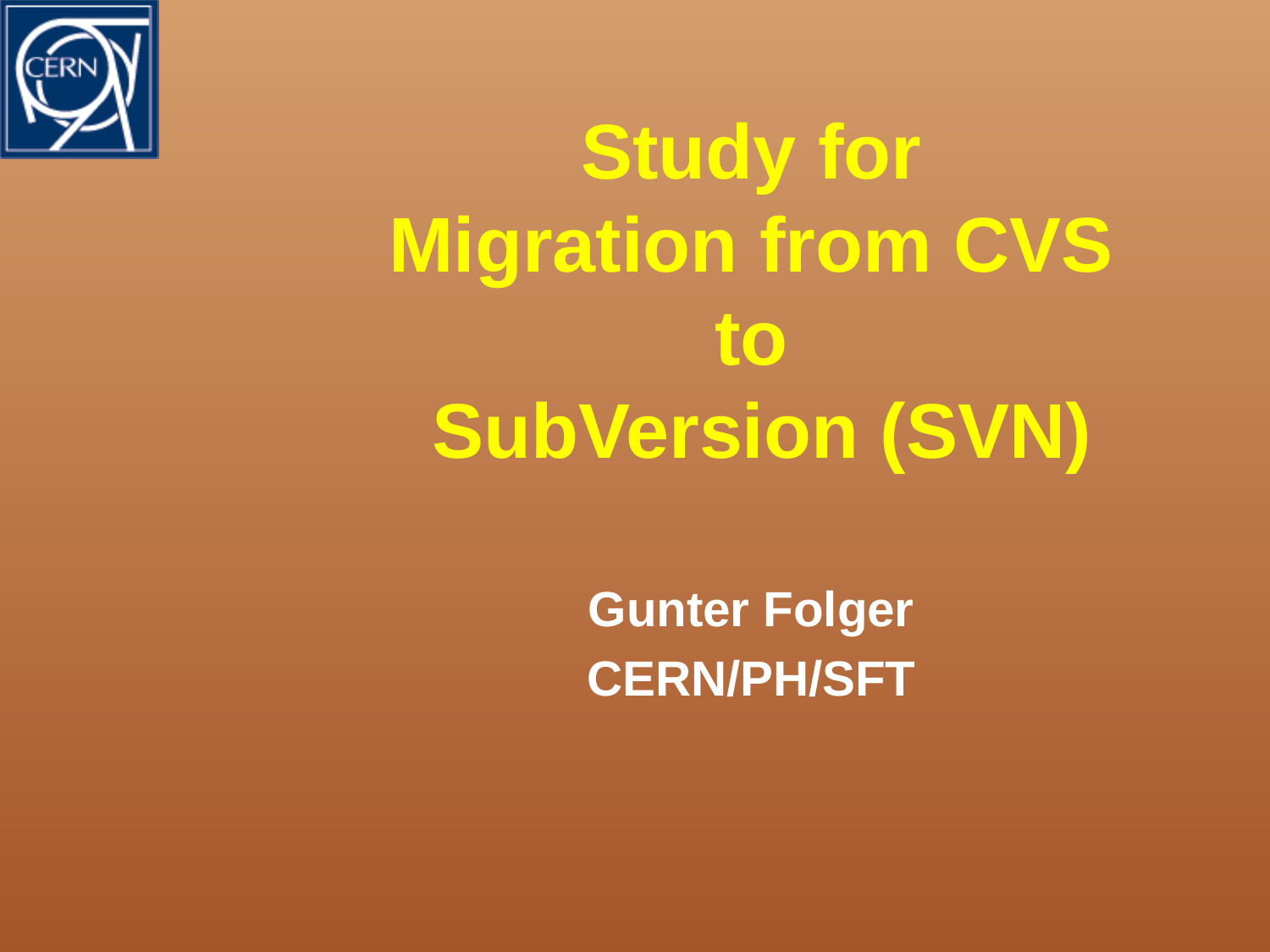

# Study for Migration from CVS to SubVersion (SVN)
Gunter Folger
CERN/PH/SFT